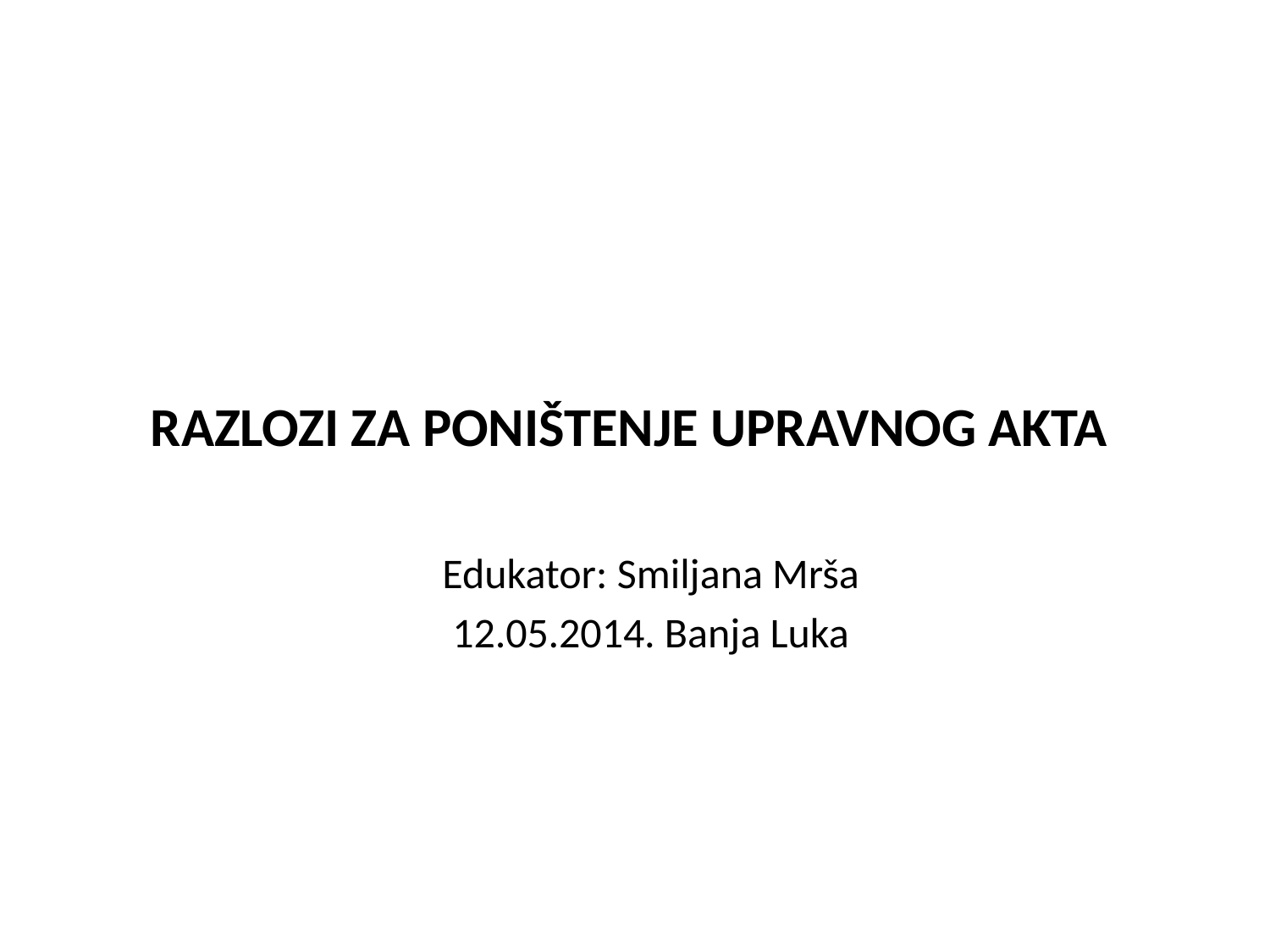

# RAZLOZI ZA PONIŠTENJE UPRAVNOG AKTA
Edukator: Smiljana Mrša
12.05.2014. Banja Luka